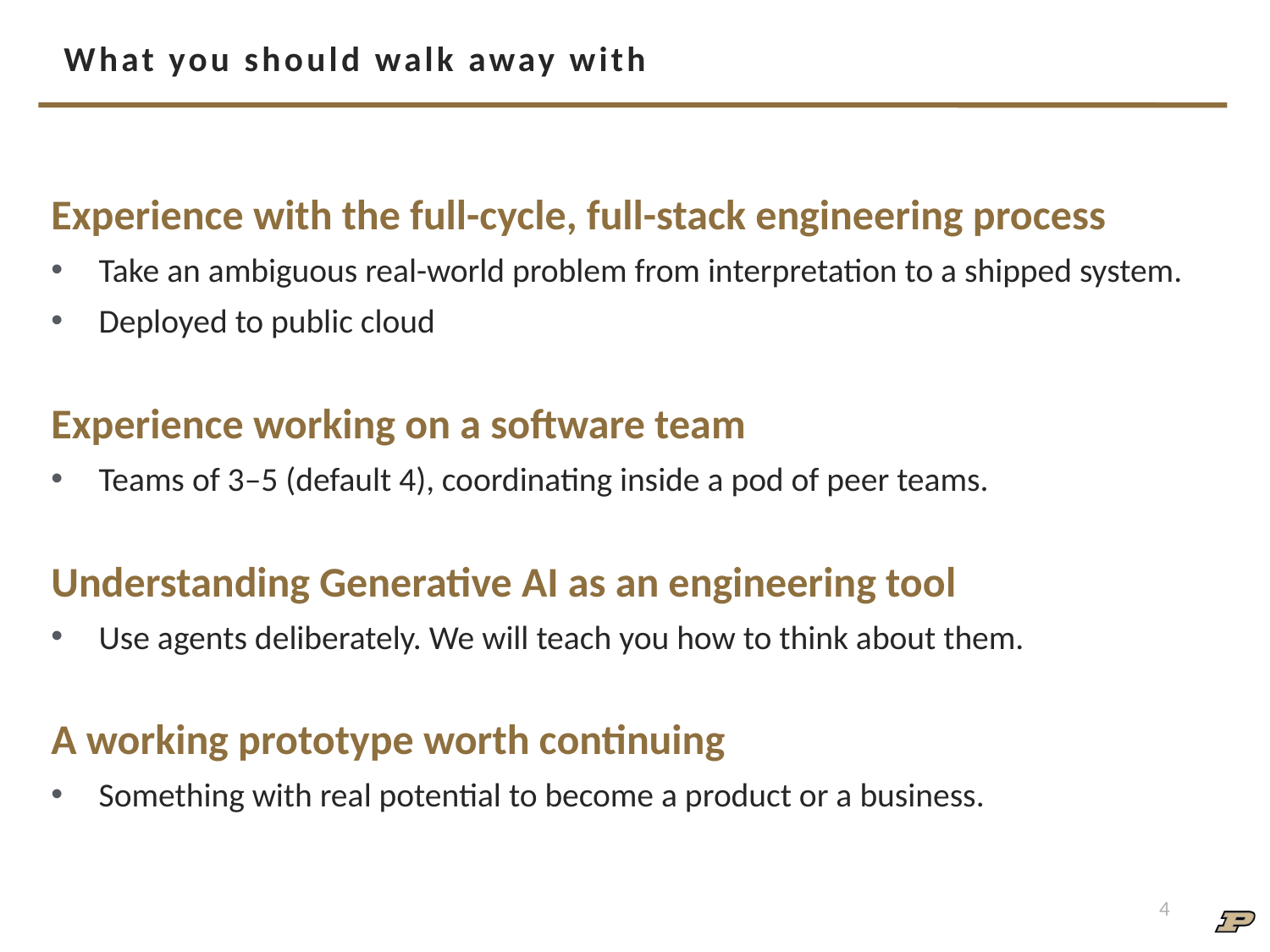

# What you should walk away with
Experience with the full-cycle, full-stack engineering process
Take an ambiguous real-world problem from interpretation to a shipped system.
Deployed to public cloud
Experience working on a software team
Teams of 3–5 (default 4), coordinating inside a pod of peer teams.
Understanding Generative AI as an engineering tool
Use agents deliberately. We will teach you how to think about them.
A working prototype worth continuing
Something with real potential to become a product or a business.
4